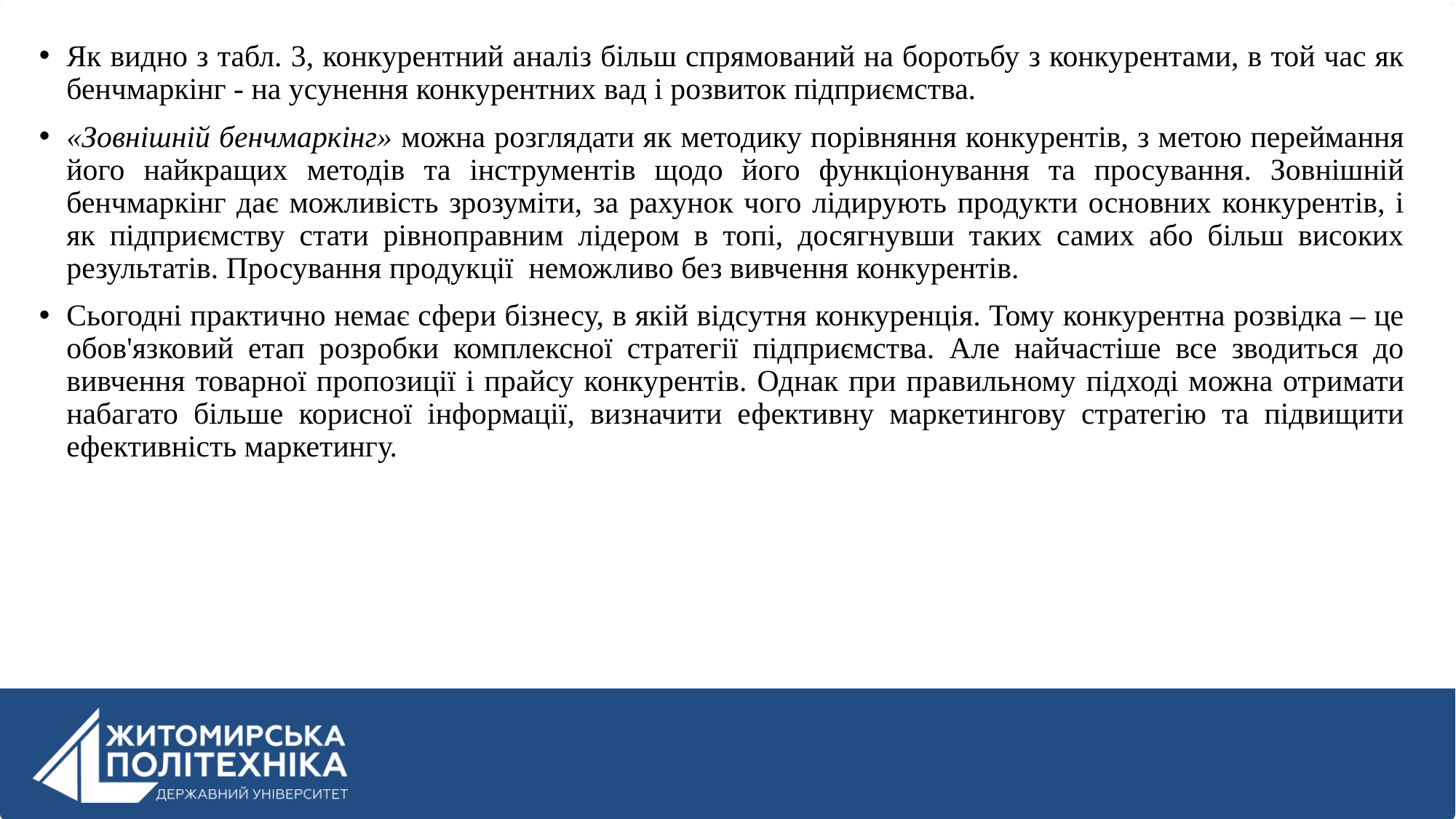

Як видно з табл. 3, конкурентний аналіз більш спрямований на боротьбу з конкурентами, в той час як бенчмаркінг - на усунення конкурентних вад і розвиток підприємства.
«Зовнішній бенчмаркінг» можна розглядати як методику порівняння конкурентів, з метою переймання його найкращих методів та інструментів щодо його функціонування та просування. Зовнішній бенчмаркінг дає можливість зрозуміти, за рахунок чого лідирують продукти основних конкурентів, і як підприємству стати рівноправним лідером в топі, досягнувши таких самих або більш високих результатів. Просування продукції  неможливо без вивчення конкурентів.
Сьогодні практично немає сфери бізнесу, в якій відсутня конкуренція. Тому конкурентна розвідка – це обов'язковий етап розробки комплексної стратегії підприємства. Але найчастіше все зводиться до вивчення товарної пропозиції і прайсу конкурентів. Однак при правильному підході можна отримати набагато більше корисної інформації, визначити ефективну маркетингову стратегію та підвищити ефективність маркетингу.